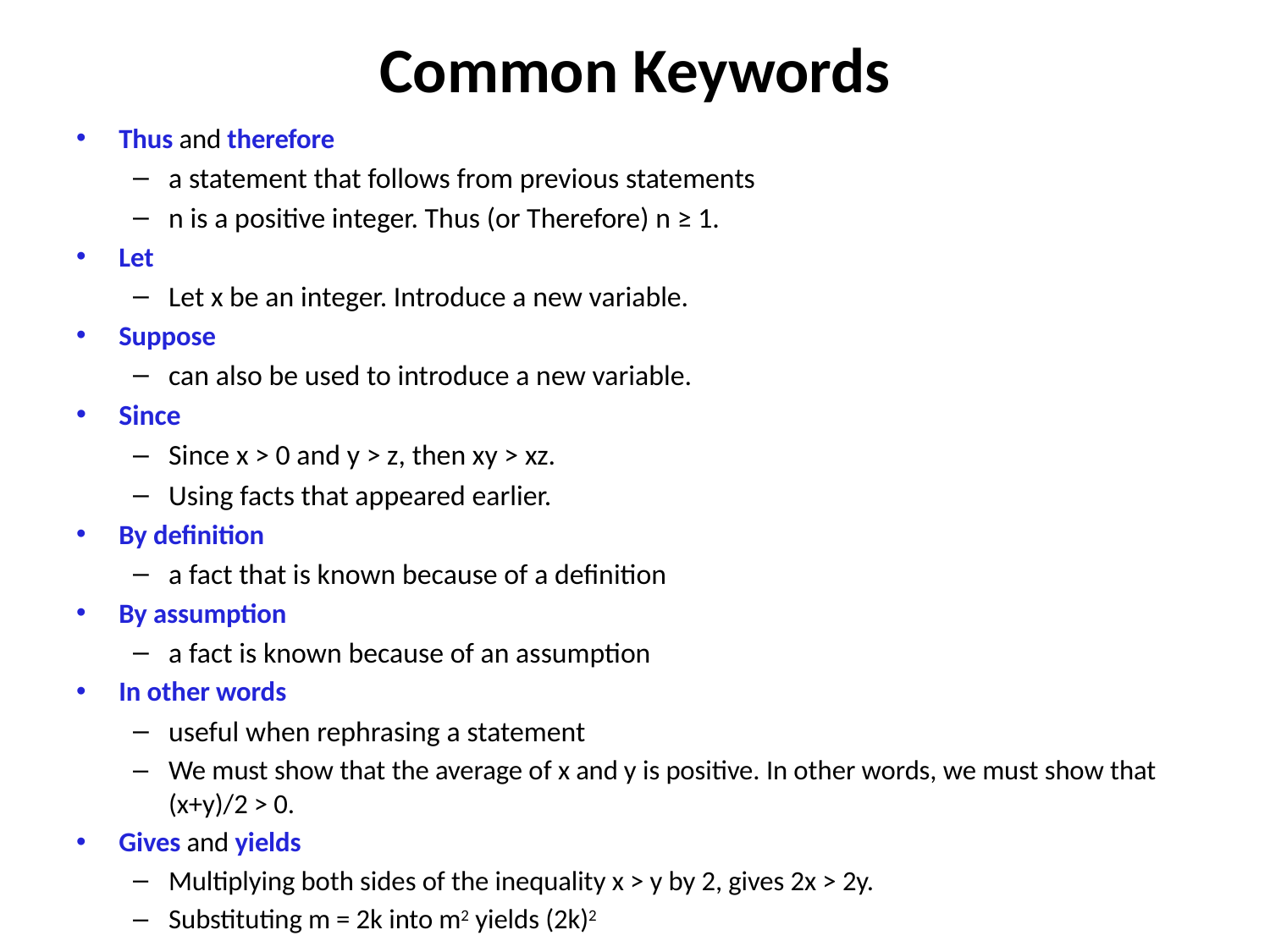

# Common Keywords
Thus and therefore
a statement that follows from previous statements
n is a positive integer. Thus (or Therefore) n ≥ 1.
Let
Let x be an integer. Introduce a new variable.
Suppose
can also be used to introduce a new variable.
Since
Since x > 0 and y > z, then xy > xz.
Using facts that appeared earlier.
By definition
a fact that is known because of a definition
By assumption
a fact is known because of an assumption
In other words
useful when rephrasing a statement
We must show that the average of x and y is positive. In other words, we must show that (x+y)/2 > 0.
Gives and yields
Multiplying both sides of the inequality x > y by 2, gives 2x > 2y.
Substituting m = 2k into m2 yields (2k)2